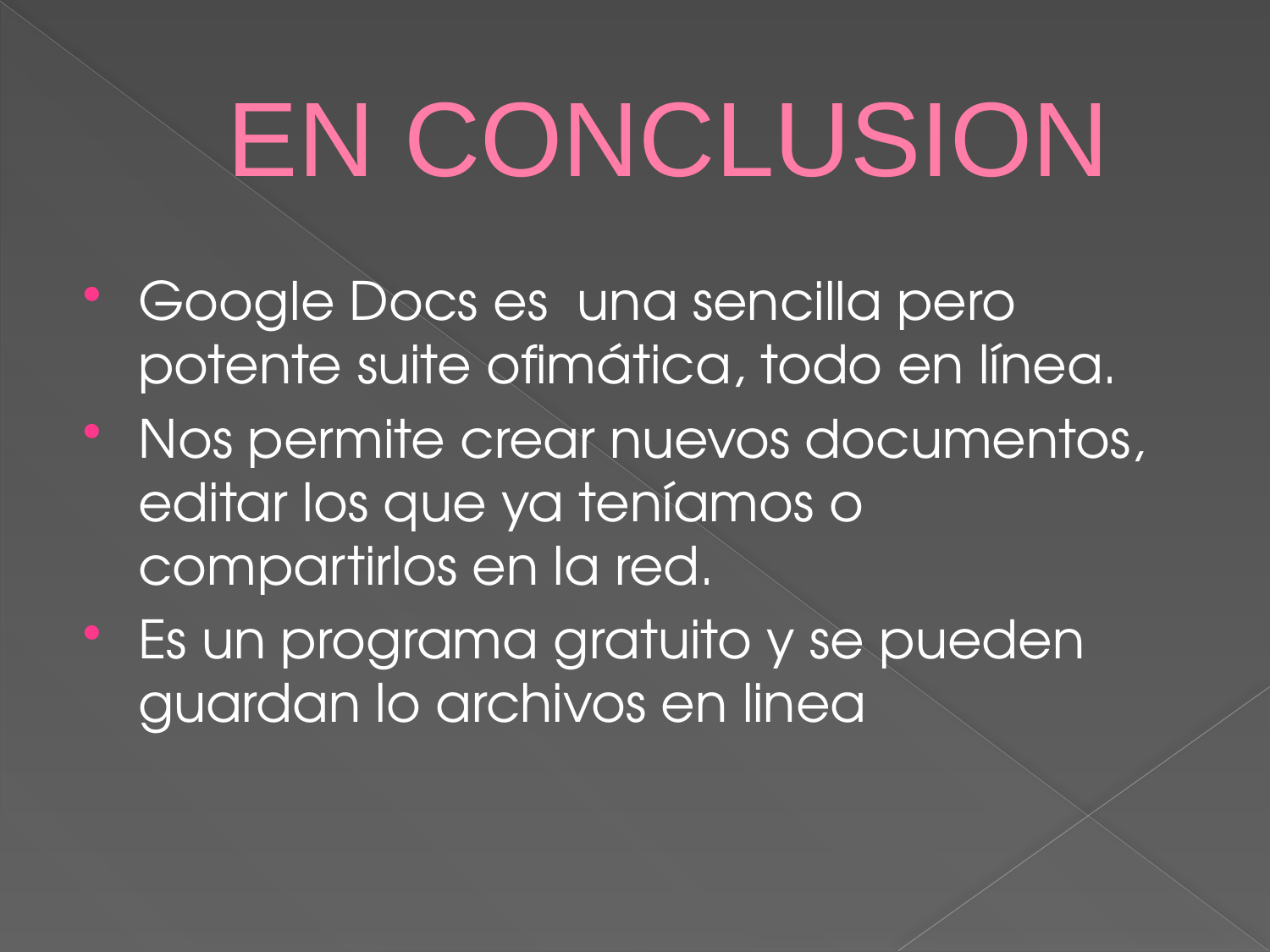

# EN CONCLUSION
Google Docs es  una sencilla pero potente suite ofimática, todo en línea.
Nos permite crear nuevos documentos, editar los que ya teníamos o compartirlos en la red.
Es un programa gratuito y se pueden guardan lo archivos en linea